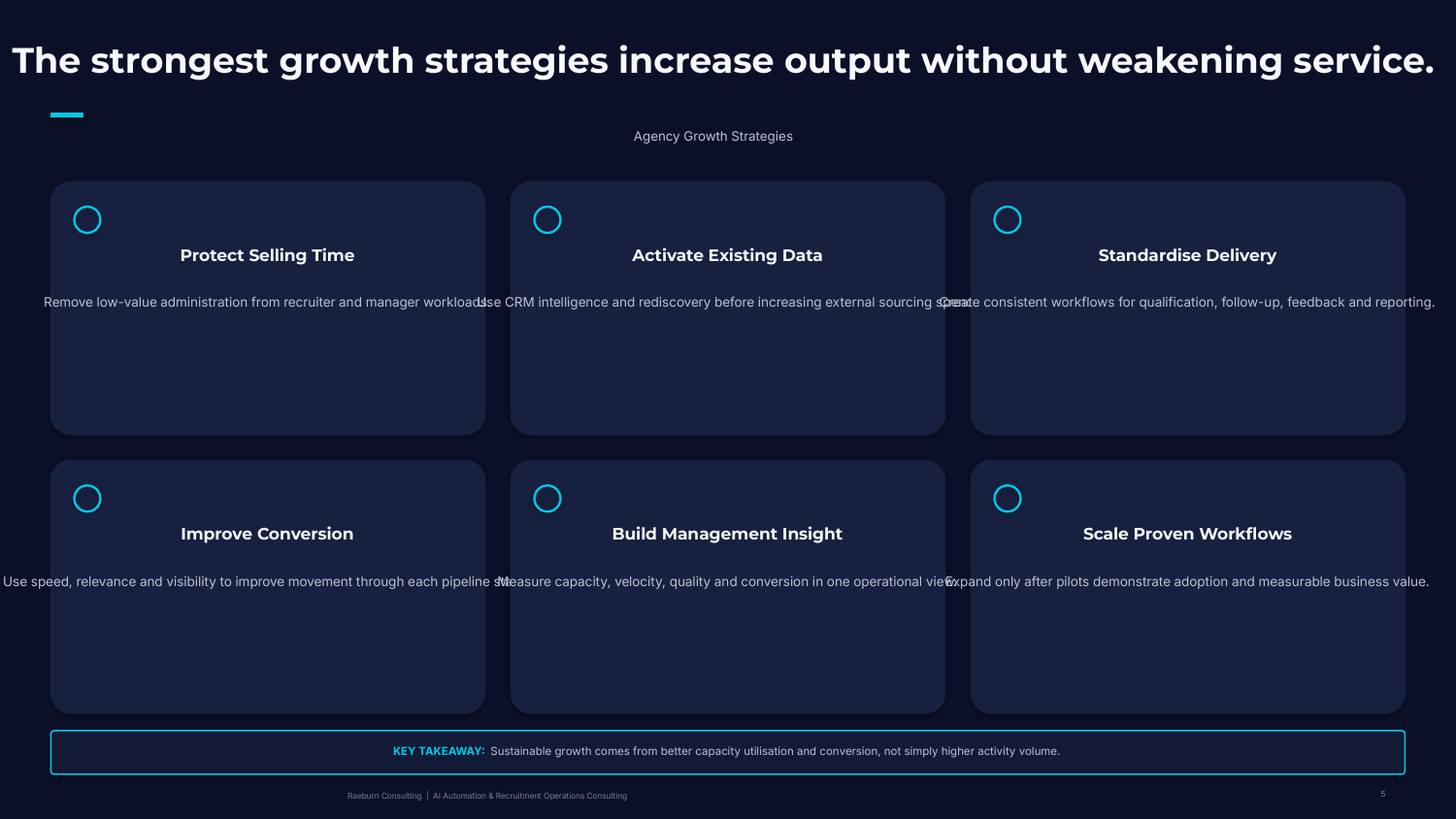

The strongest growth strategies increase output without weakening service.

Agency Growth Strategies

Protect Selling Time
Activate Existing Data
Standardise Delivery
Remove low-value administration from recruiter and manager workloads.
Use CRM intelligence and rediscovery before increasing external sourcing spend.
Create consistent workflows for qualification, follow-up, feedback and reporting.

Improve Conversion
Build Management Insight
Scale Proven Workflows
Use speed, relevance and visibility to improve movement through each pipeline stage.
Measure capacity, velocity, quality and conversion in one operational view.
Expand only after pilots demonstrate adoption and measurable business value.

KEY TAKEAWAY:  Sustainable growth comes from better capacity utilisation and conversion, not simply higher activity volume.
5
Raeburn Consulting  |  AI Automation & Recruitment Operations Consulting